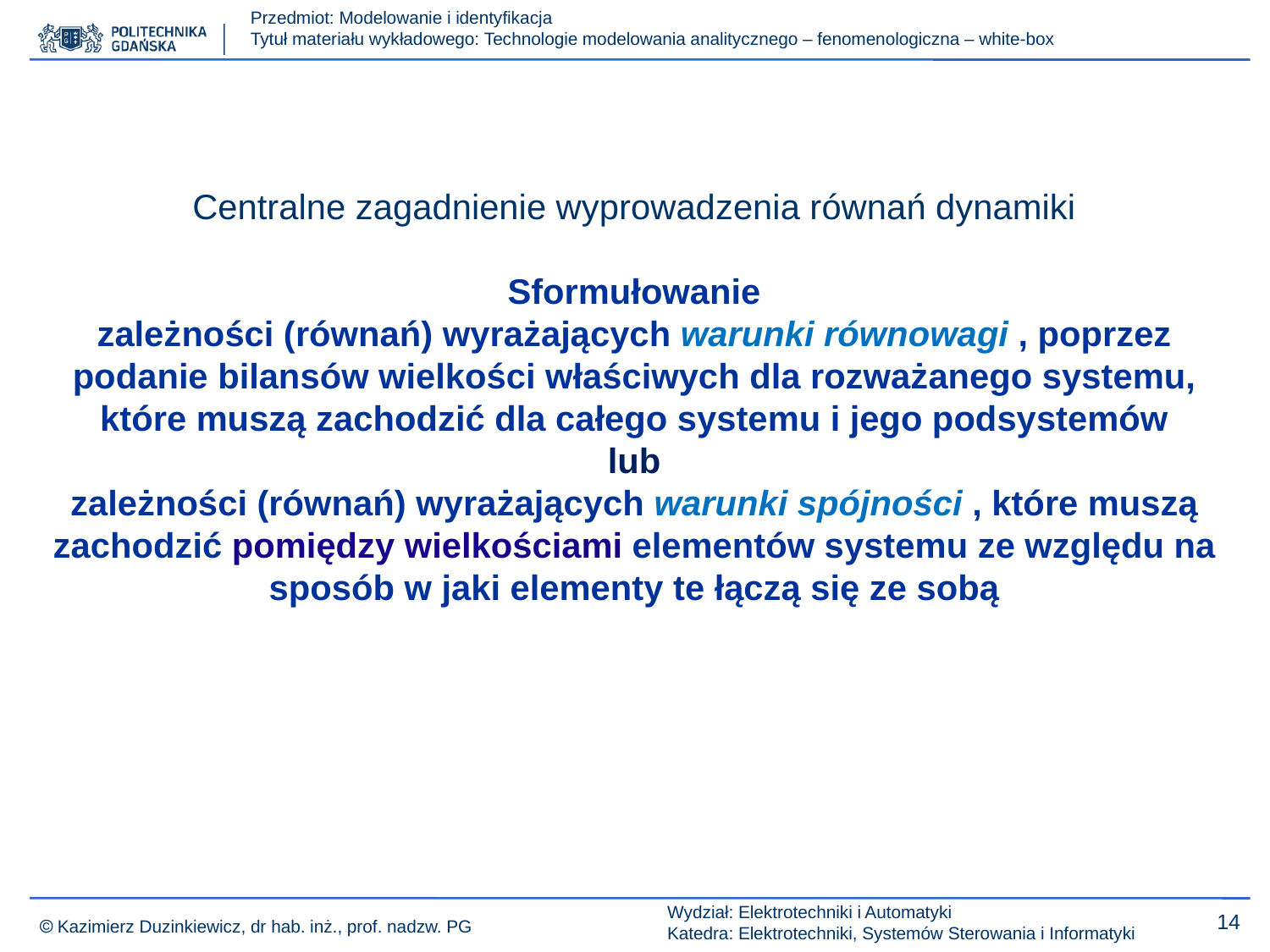

Centralne zagadnienie wyprowadzenia równań dynamiki

Sformułowanie
zależności (równań) wyrażających warunki równowagi , poprzez podanie bilansów wielkości właściwych dla rozważanego systemu, które muszą zachodzić dla całego systemu i jego podsystemów
lub
zależności (równań) wyrażających warunki spójności , które muszą zachodzić pomiędzy wielkościami elementów systemu ze względu na sposób w jaki elementy te łączą się ze sobą